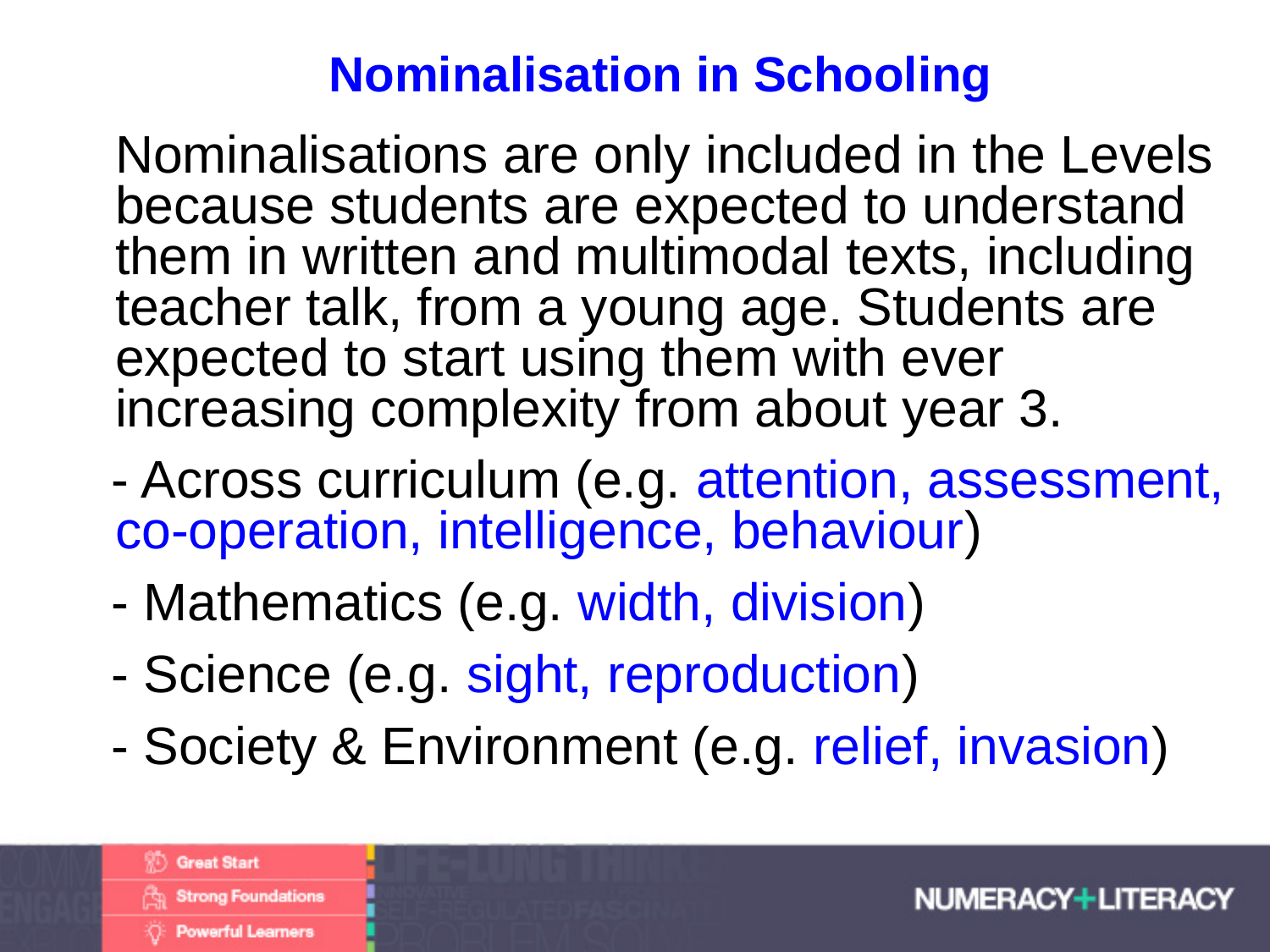

Nominalisation in Schooling
	Nominalisations are only included in the Levels because students are expected to understand them in written and multimodal texts, including  teacher talk, from a young age. Students are expected to start using them with ever increasing complexity from about year 3.
   - Across curriculum (e.g. attention, assessment, co-operation, intelligence, behaviour)
   - Mathematics (e.g. width, division)
   - Science (e.g. sight, reproduction)
   - Society & Environment (e.g. relief, invasion)